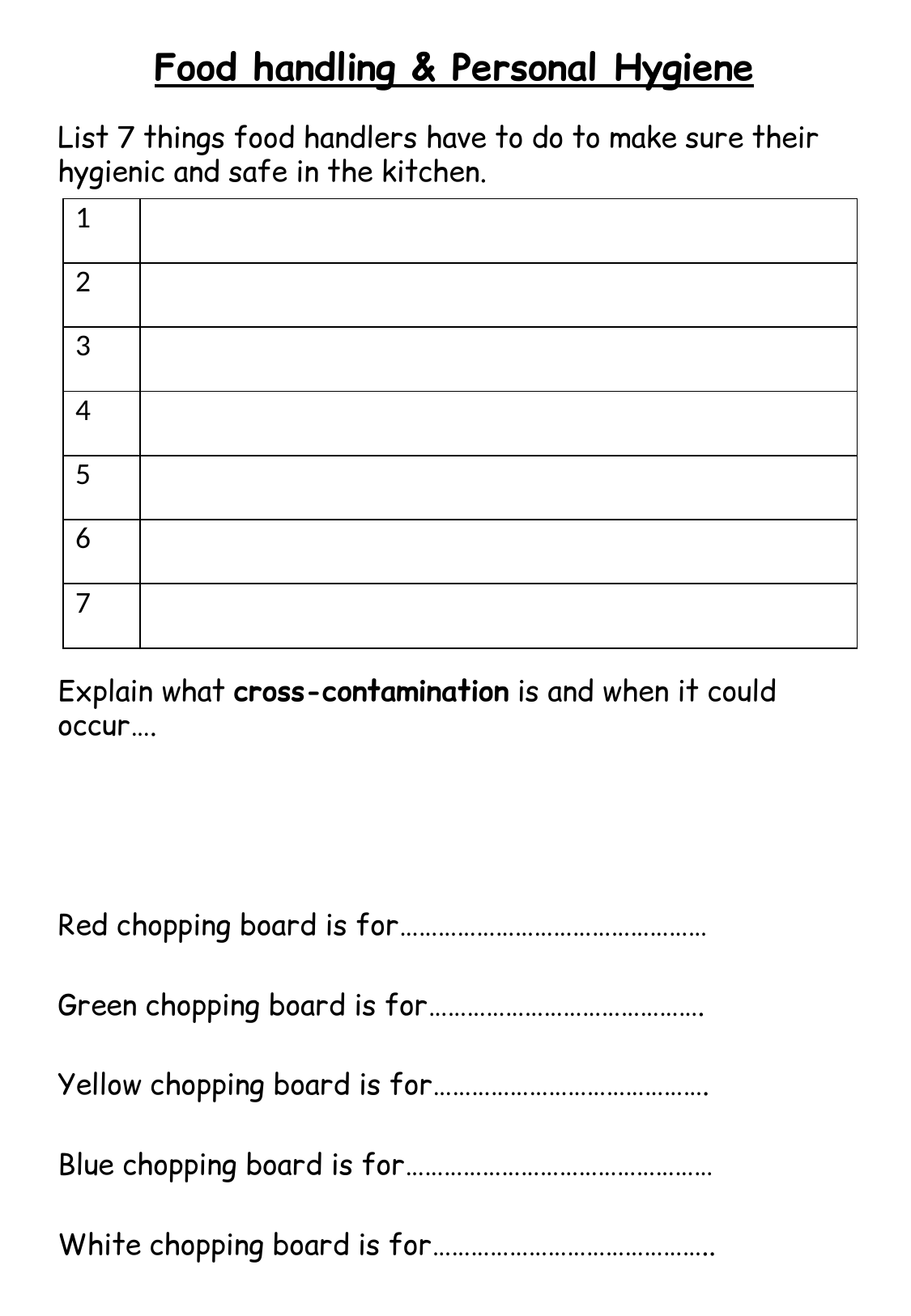

# Food handling & Personal Hygiene
List 7 things food handlers have to do to make sure their hygienic and safe in the kitchen.

Explain what cross-contamination is and when it could occur….

Red chopping board is for…………………………………………

Green chopping board is for…………………………………….

Yellow chopping board is for…………………………………….

Blue chopping board is for…………………………………………

White chopping board is for……………………………………..
| 1 |  |
| --- | --- |
| 2 |  |
| 3 |  |
| 4 |  |
| 5 |  |
| 6 |  |
| 7 |  |